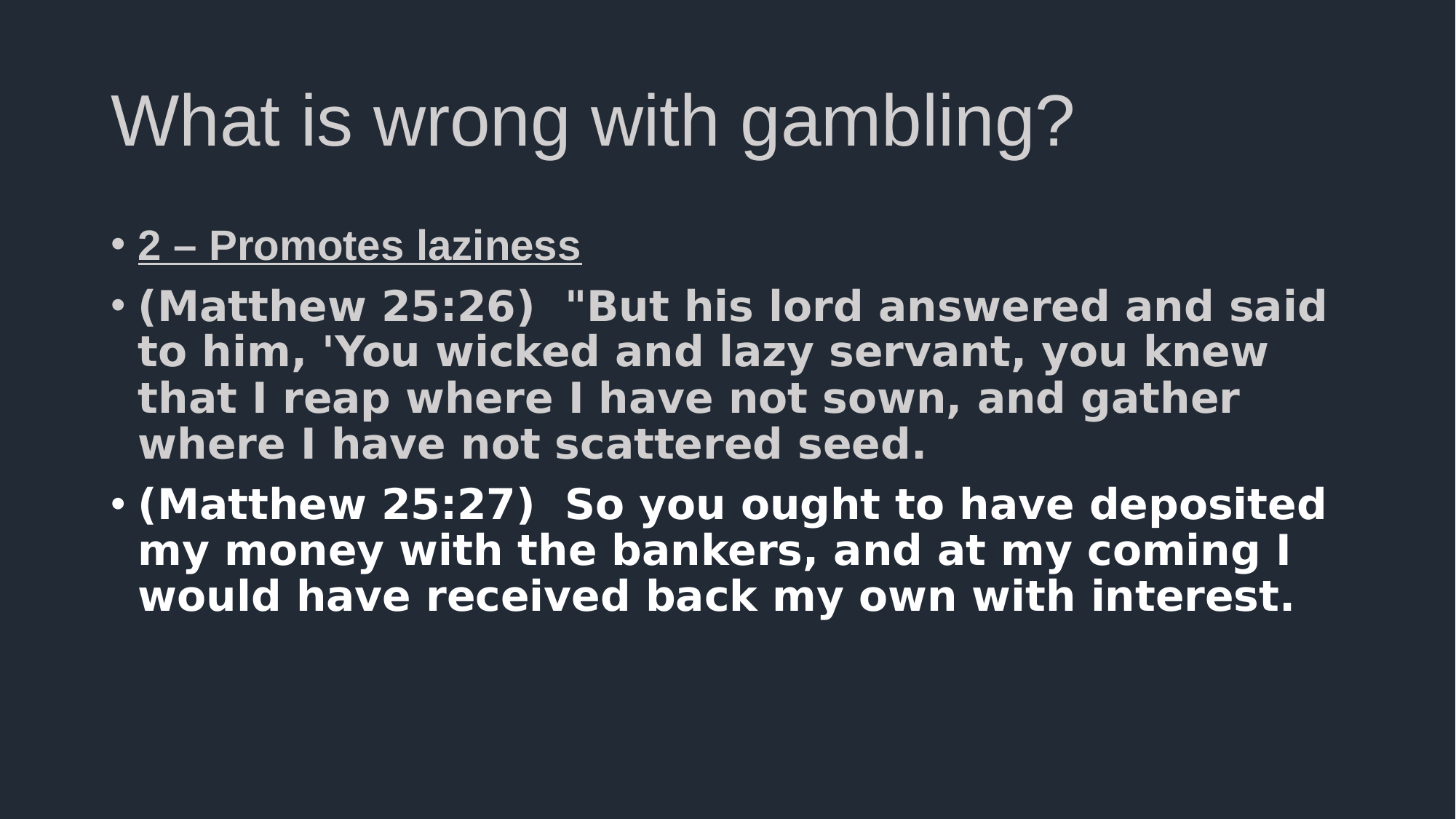

# What is wrong with gambling?
2 – Promotes laziness
(Matthew 25:26)  "But his lord answered and said to him, 'You wicked and lazy servant, you knew that I reap where I have not sown, and gather where I have not scattered seed.
(Matthew 25:27)  So you ought to have deposited my money with the bankers, and at my coming I would have received back my own with interest.